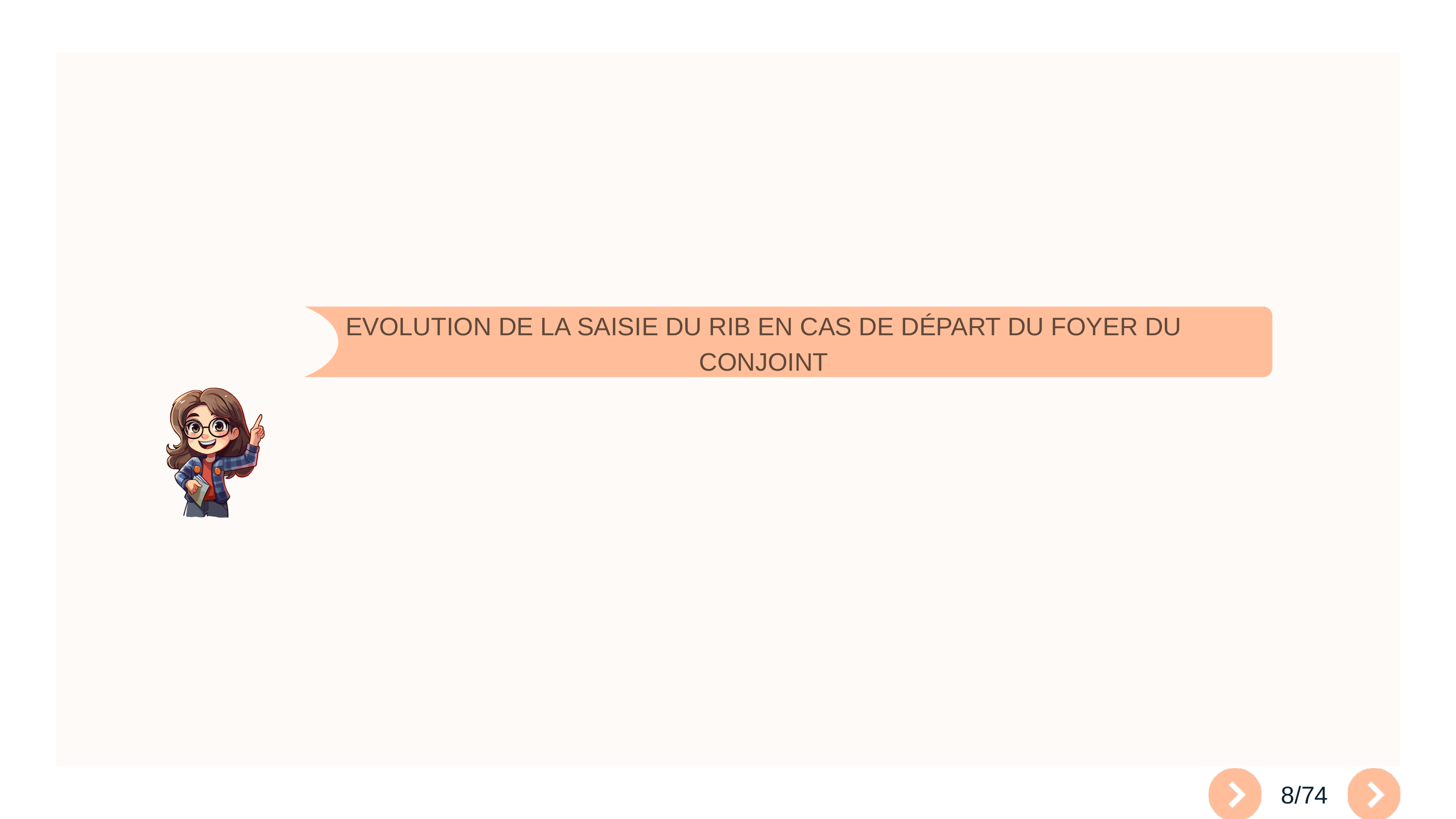

EVOLUTION DE LA SAISIE DU RIB EN CAS DE DÉPART DU FOYER DU CONJOINT